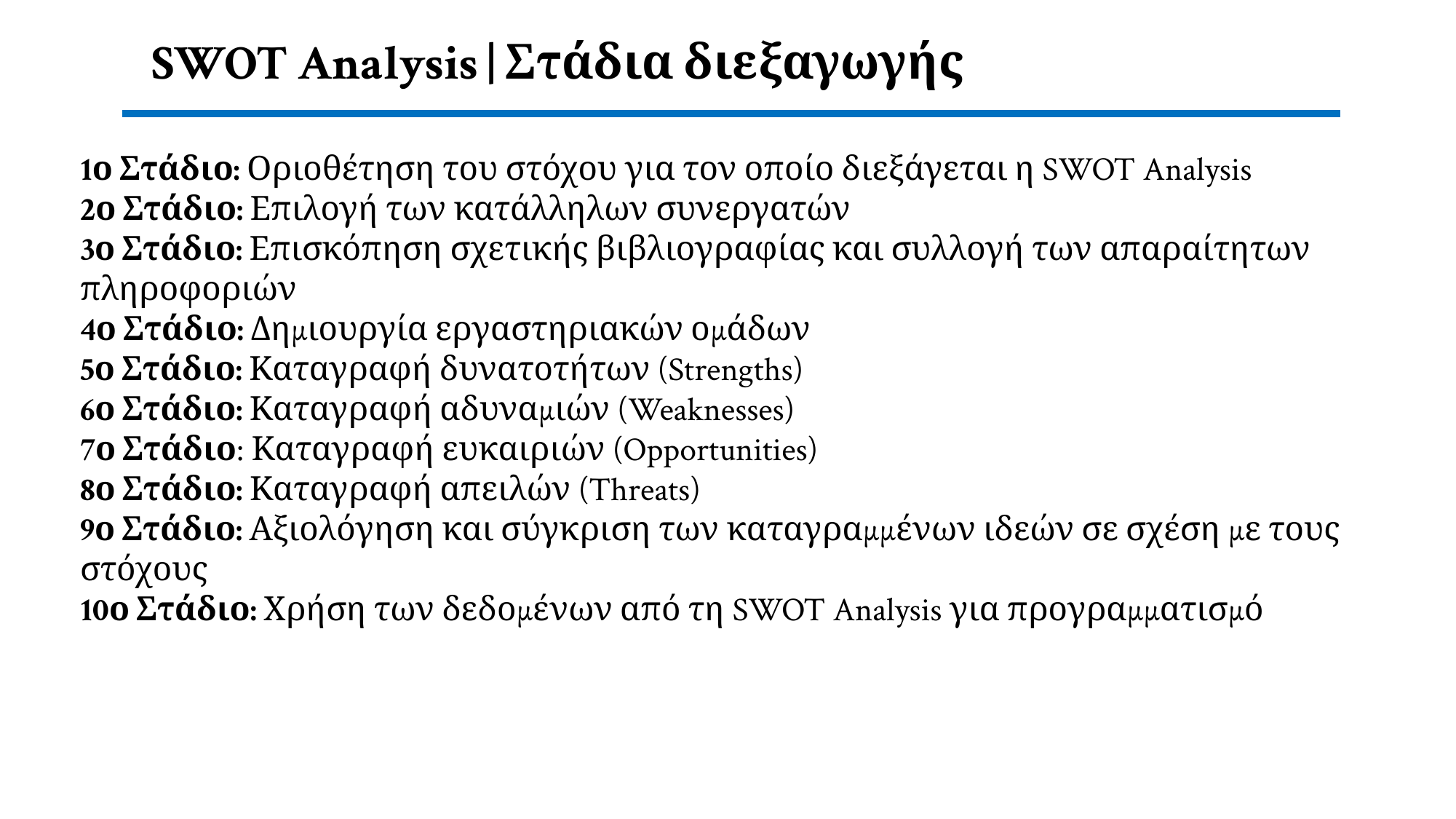

SWOT Analysis | Στάδια διεξαγωγής

1ο Στάδιο: Οριοθέτηση του στόχου για τον οποίο διεξάγεται η SWOT Analysis
2ο Στάδιο: Επιλογή των κατάλληλων συνεργατών
3ο Στάδιο: Επισκόπηση σχετικής βιβλιογραφίας και συλλογή των απαραίτητων πληροφοριών
4ο Στάδιο: Δημιουργία εργαστηριακών ομάδων
5ο Στάδιο: Καταγραφή δυνατοτήτων (Strengths)
6ο Στάδιο: Καταγραφή αδυναμιών (Weaknesses)
7ο Στάδιο: Καταγραφή ευκαιριών (Opportunities)
8ο Στάδιο: Καταγραφή απειλών (Threats)
9ο Στάδιο: Αξιολόγηση και σύγκριση των καταγραμμένων ιδεών σε σχέση με τους στόχους
10ο Στάδιο: Χρήση των δεδομένων από τη SWOT Analysis για προγραμματισμό